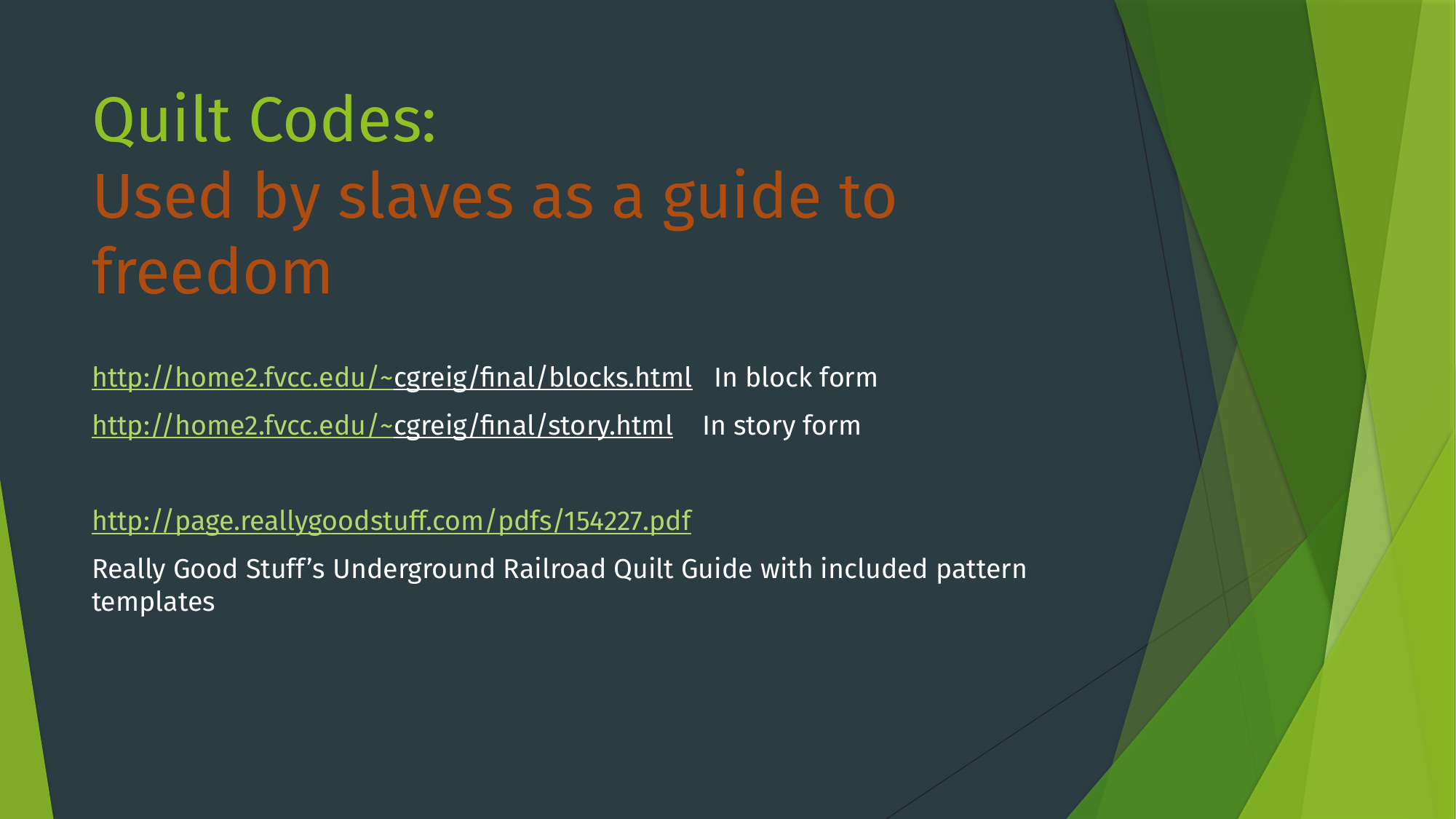

# Quilt Codes: Used by slaves as a guide to freedom
http://home2.fvcc.edu/~cgreig/final/blocks.html   In block form
http://home2.fvcc.edu/~cgreig/final/story.html    In story form

http://page.reallygoodstuff.com/pdfs/154227.pdf
Really Good Stuff’s Underground Railroad Quilt Guide with included pattern templates